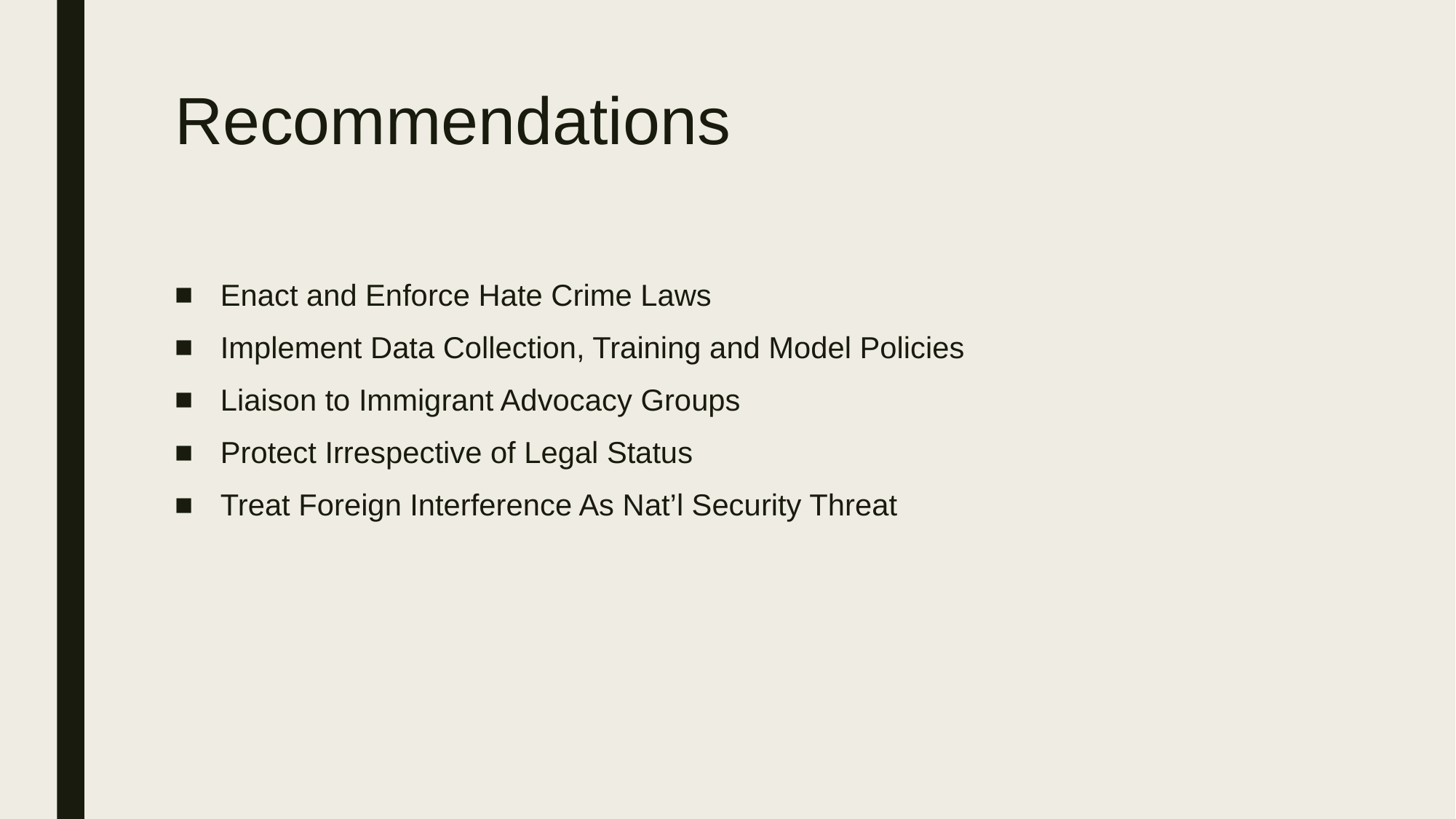

# Recommendations
Enact and Enforce Hate Crime Laws
Implement Data Collection, Training and Model Policies
Liaison to Immigrant Advocacy Groups
Protect Irrespective of Legal Status
Treat Foreign Interference As Nat’l Security Threat